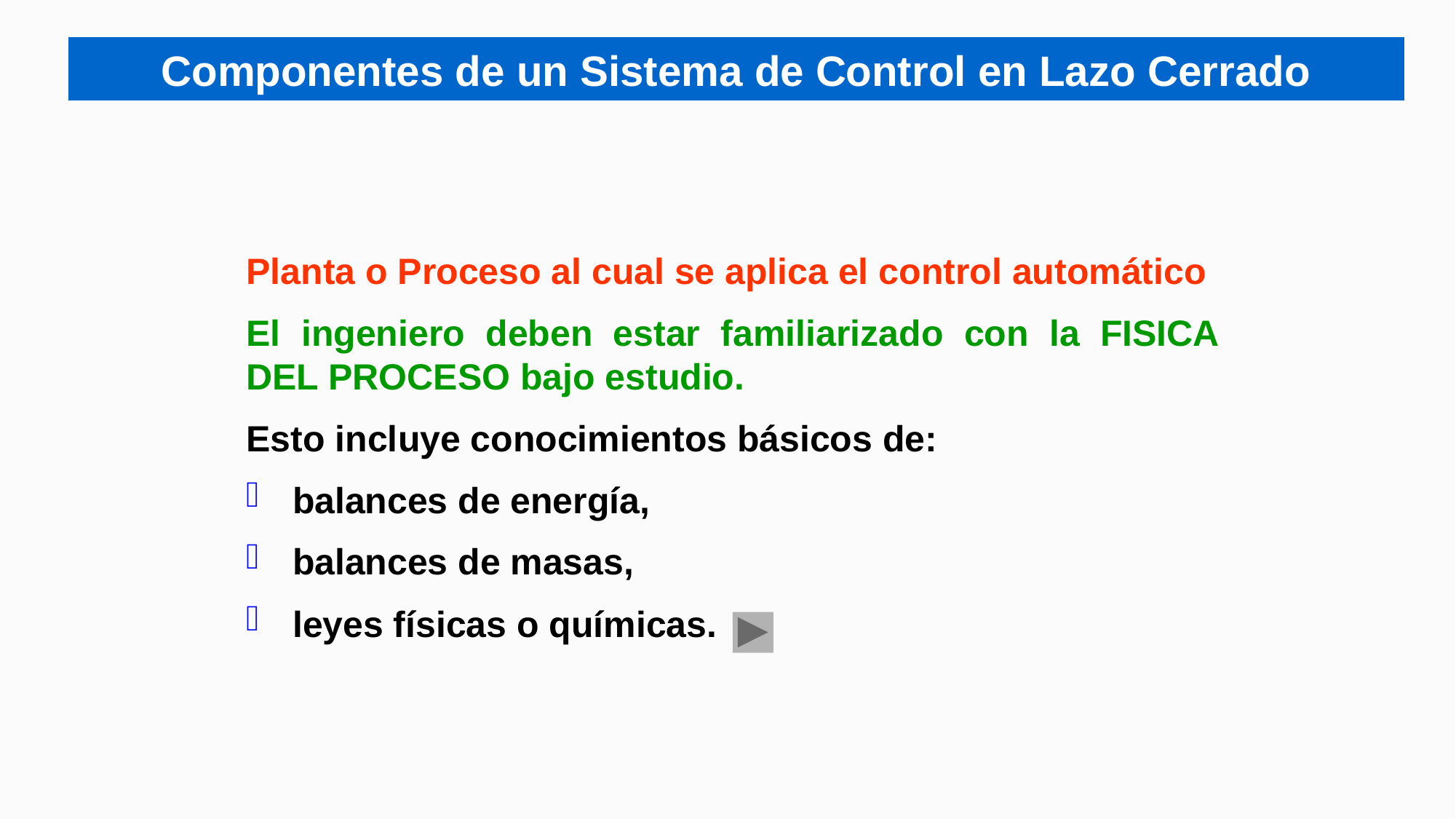

Componentes de un Sistema de Control en Lazo Cerrado
Planta o Proceso al cual se aplica el control automático
El ingeniero deben estar familiarizado con la FISICA DEL PROCESO bajo estudio.
Esto incluye conocimientos básicos de:
  balances de energía,
  balances de masas,
  leyes físicas o químicas.